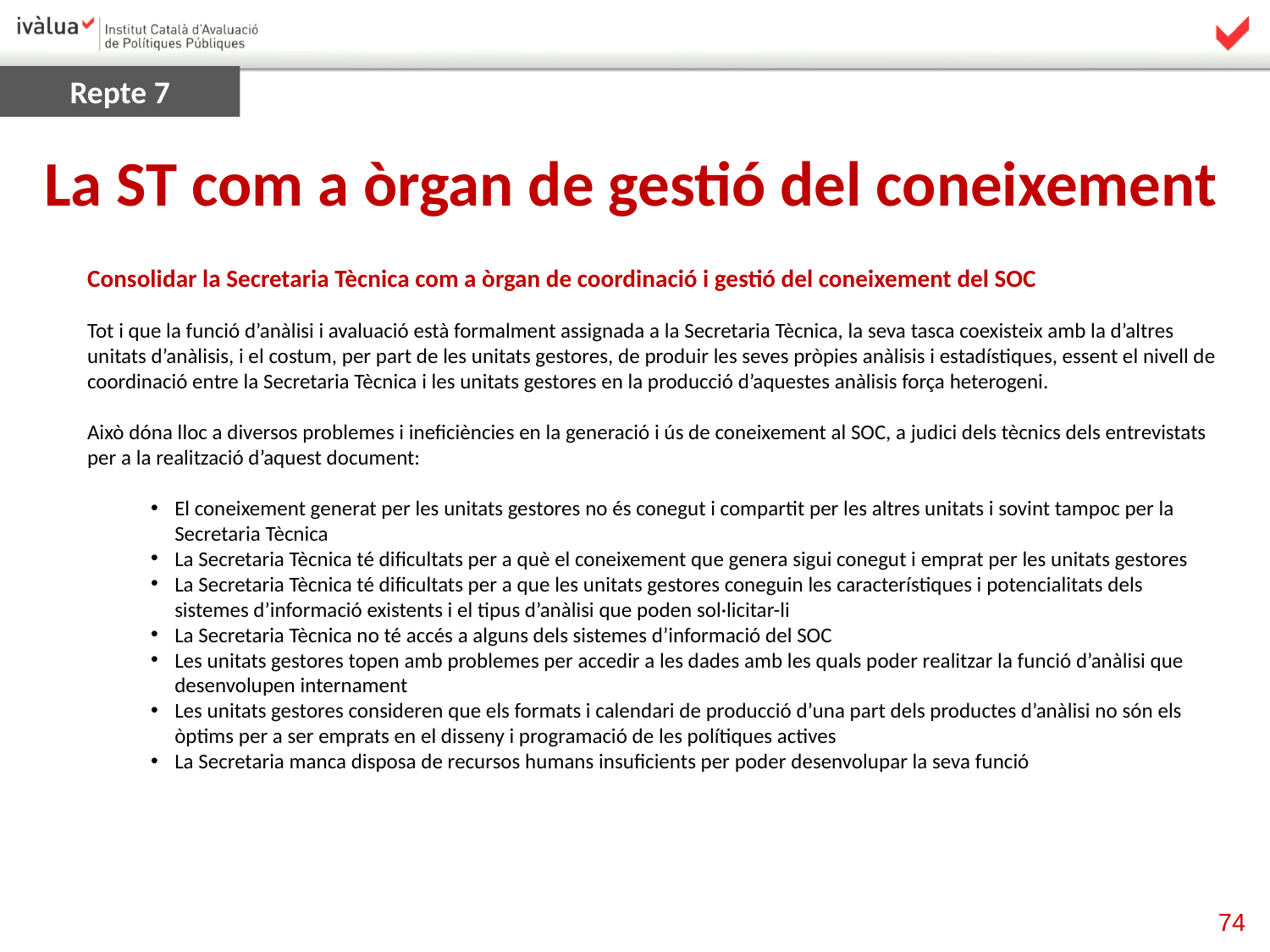

Repte 7
La ST com a òrgan de gestió del coneixement

Consolidar la Secretaria Tècnica com a òrgan de coordinació i gestió del coneixement del SOC

Tot i que la funció d’anàlisi i avaluació està formalment assignada a la Secretaria Tècnica, la seva tasca coexisteix amb la d’altres unitats d’anàlisis, i el costum, per part de les unitats gestores, de produir les seves pròpies anàlisis i estadístiques, essent el nivell de coordinació entre la Secretaria Tècnica i les unitats gestores en la producció d’aquestes anàlisis força heterogeni.

Això dóna lloc a diversos problemes i ineficiències en la generació i ús de coneixement al SOC, a judici dels tècnics dels entrevistats per a la realització d’aquest document:

El coneixement generat per les unitats gestores no és conegut i compartit per les altres unitats i sovint tampoc per la Secretaria Tècnica
La Secretaria Tècnica té dificultats per a què el coneixement que genera sigui conegut i emprat per les unitats gestores
La Secretaria Tècnica té dificultats per a que les unitats gestores coneguin les característiques i potencialitats dels sistemes d’informació existents i el tipus d’anàlisi que poden sol·licitar-li
La Secretaria Tècnica no té accés a alguns dels sistemes d’informació del SOC
Les unitats gestores topen amb problemes per accedir a les dades amb les quals poder realitzar la funció d’anàlisi que desenvolupen internament
Les unitats gestores consideren que els formats i calendari de producció d’una part dels productes d’anàlisi no són els òptims per a ser emprats en el disseny i programació de les polítiques actives
La Secretaria manca disposa de recursos humans insuficients per poder desenvolupar la seva funció